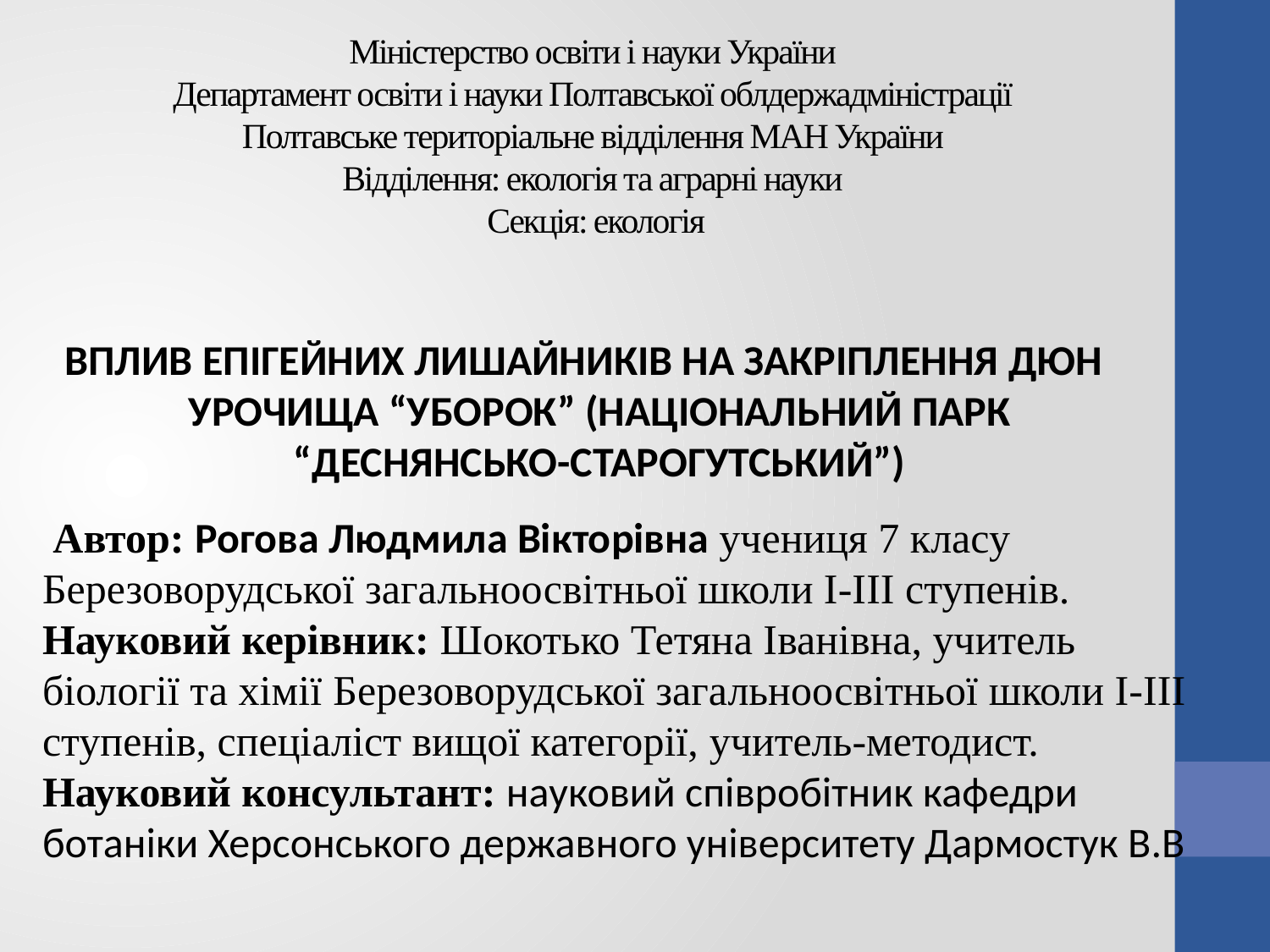

# Міністерство освіти і науки України Департамент освіти і науки Полтавської облдержадміністрації Полтавське територіальне відділення МАН України Відділення: екологія та аграрні науки Секція: екологія

ВПЛИВ ЕПІГЕЙНИХ ЛИШАЙНИКІВ НА ЗАКРІПЛЕННЯ ДЮН УРОЧИЩА “УБОРОК” (НАЦІОНАЛЬНИЙ ПАРК “ДЕСНЯНСЬКО-СТАРОГУТСЬКИЙ”)
 Автор: Рогова Людмила Вікторівна учениця 7 класу Березоворудської загальноосвітньої школи І-ІІІ ступенів.
Науковий керівник: Шокотько Тетяна Іванівна, учитель біології та хімії Березоворудської загальноосвітньої школи І-ІІІ ступенів, спеціаліст вищої категорії, учитель-методист.
Науковий консультант: науковий співробітник кафедри ботаніки Херсонського державного університету Дармостук В.В